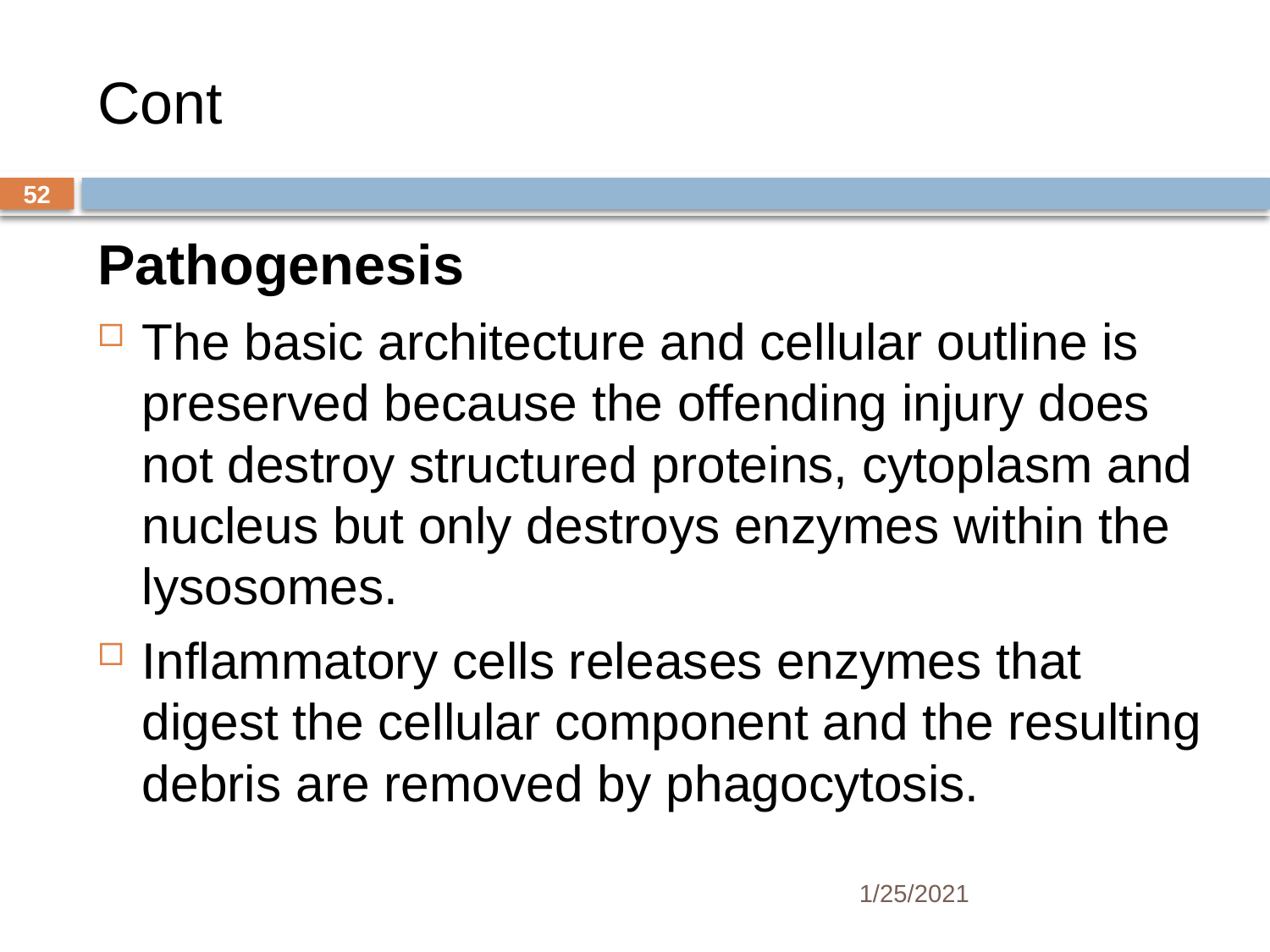

# Cont
52
Pathogenesis
The basic architecture and cellular outline is preserved because the offending injury does not destroy structured proteins, cytoplasm and nucleus but only destroys enzymes within the lysosomes.
Inflammatory cells releases enzymes that digest the cellular component and the resulting debris are removed by phagocytosis.

1/25/2021